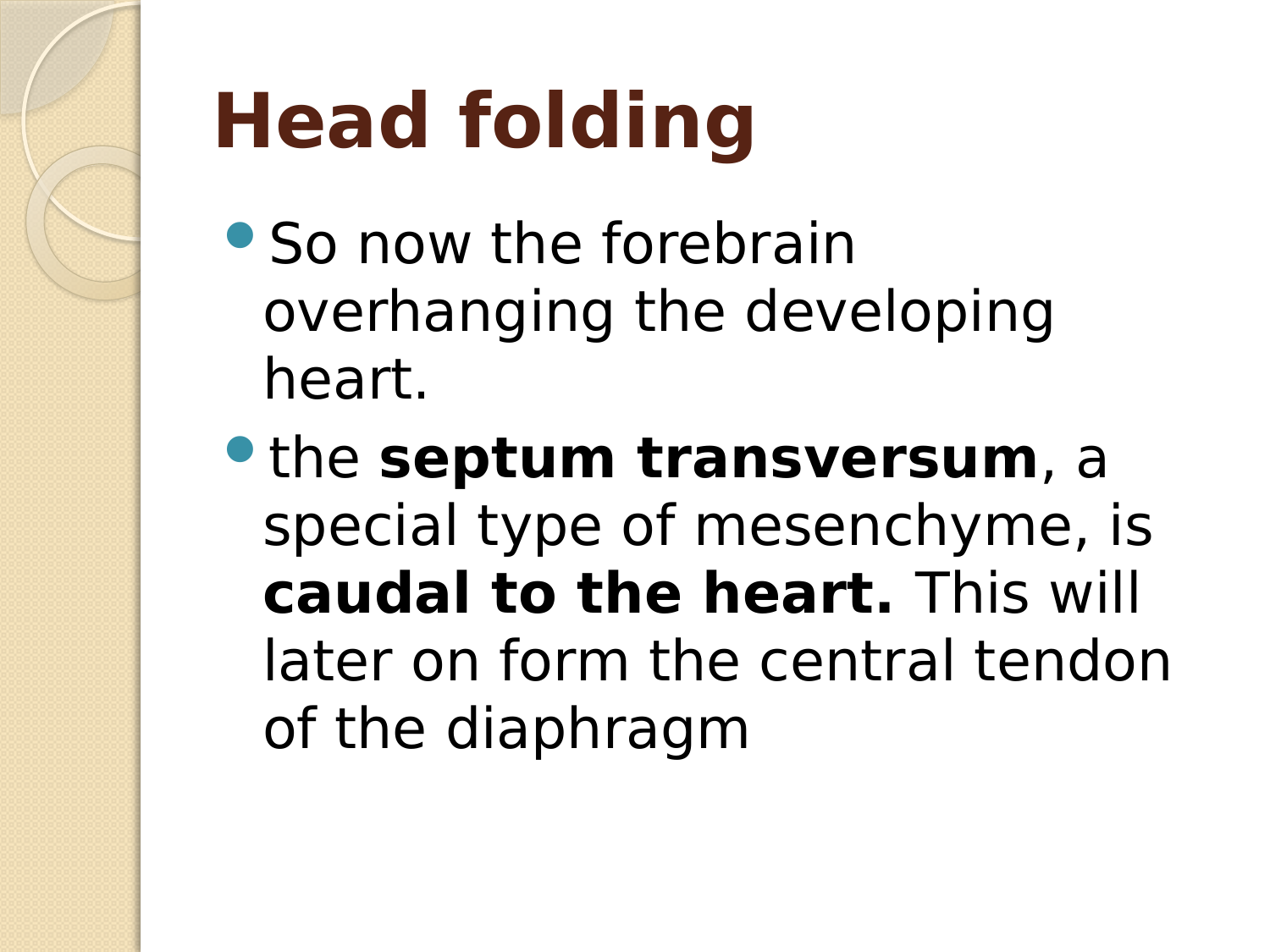

# Head folding
So now the forebrain overhanging the developing heart.
the septum transversum, a special type of mesenchyme, is caudal to the heart. This will later on form the central tendon of the diaphragm